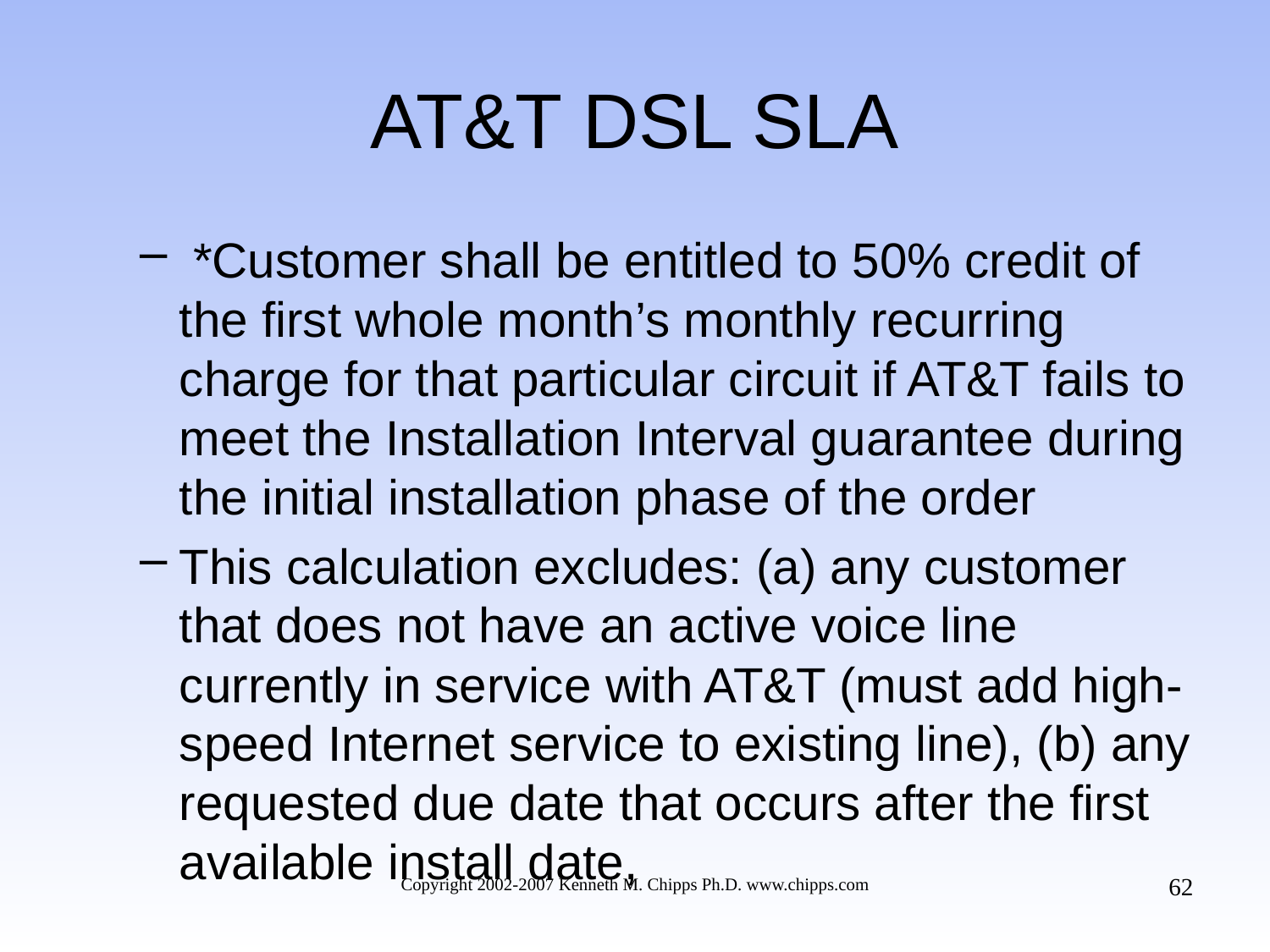

# AT&T DSL SLA
 *Customer shall be entitled to 50% credit of the first whole month’s monthly recurring charge for that particular circuit if AT&T fails to meet the Installation Interval guarantee during the initial installation phase of the order
This calculation excludes: (a) any customer that does not have an active voice line currently in service with AT&T (must add high-speed Internet service to existing line), (b) any requested due date that occurs after the first available install date,
62
Copyright 2002-2007 Kenneth M. Chipps Ph.D. www.chipps.com